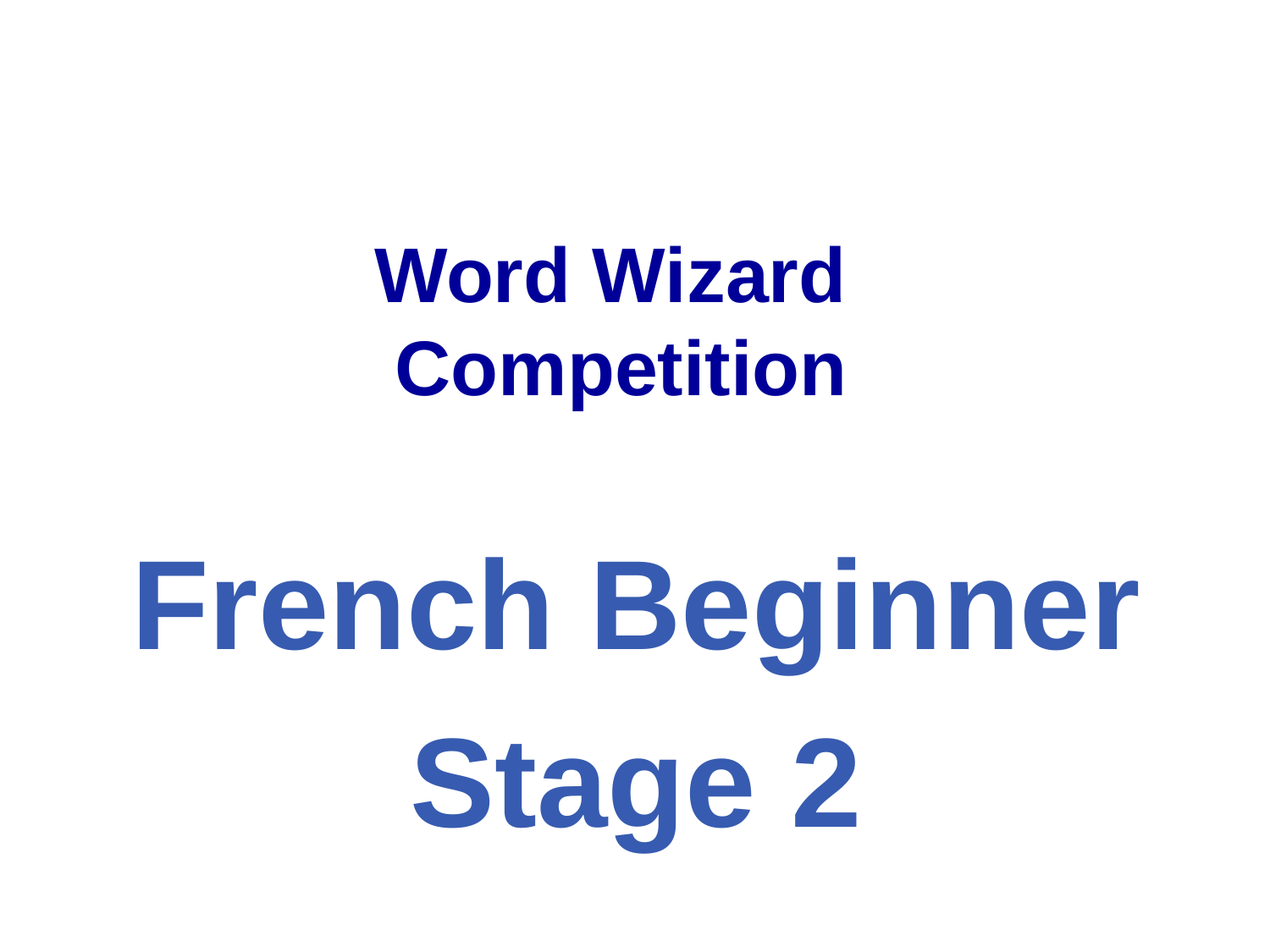

# Word Wizard Competition
French Beginner
Stage 2